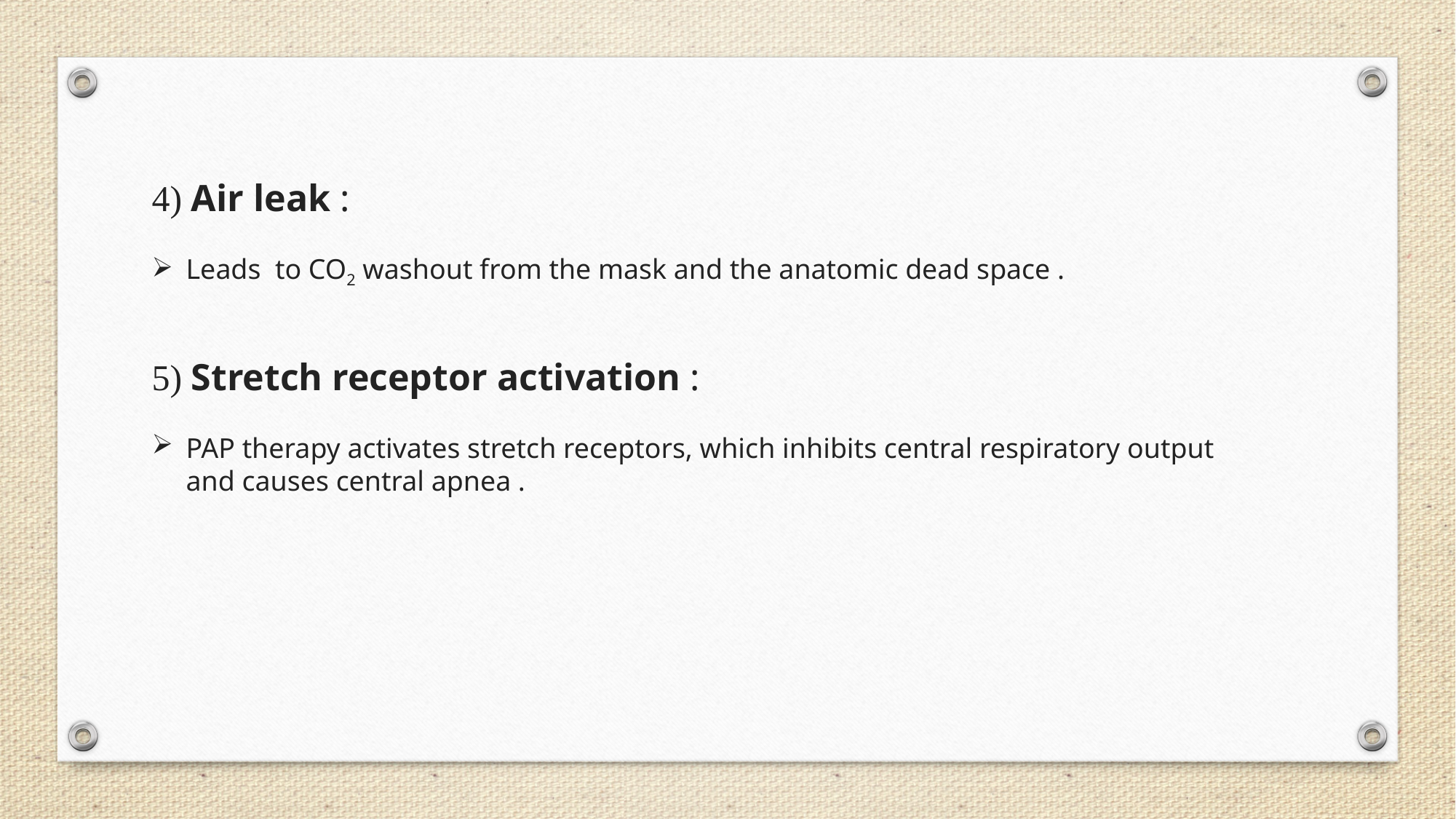

4) Air leak :

Leads  to CO2 washout from the mask and the anatomic dead space .

5) Stretch receptor activation :

PAP therapy activates stretch receptors, which inhibits central respiratory output and causes central apnea .